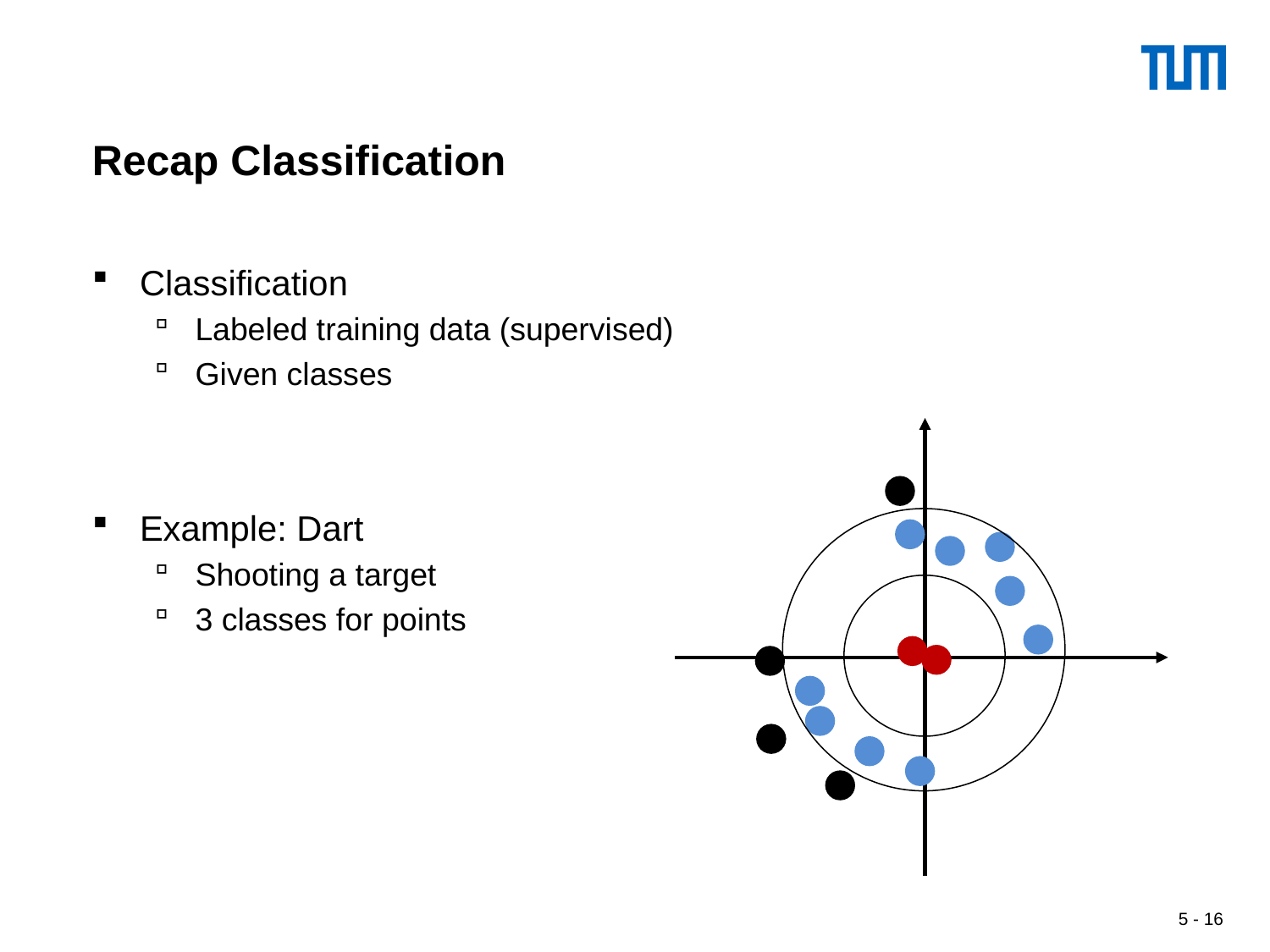

# Recap Classification
Classification
Labeled training data (supervised)
Given classes

Example: Dart
Shooting a target
3 classes for points